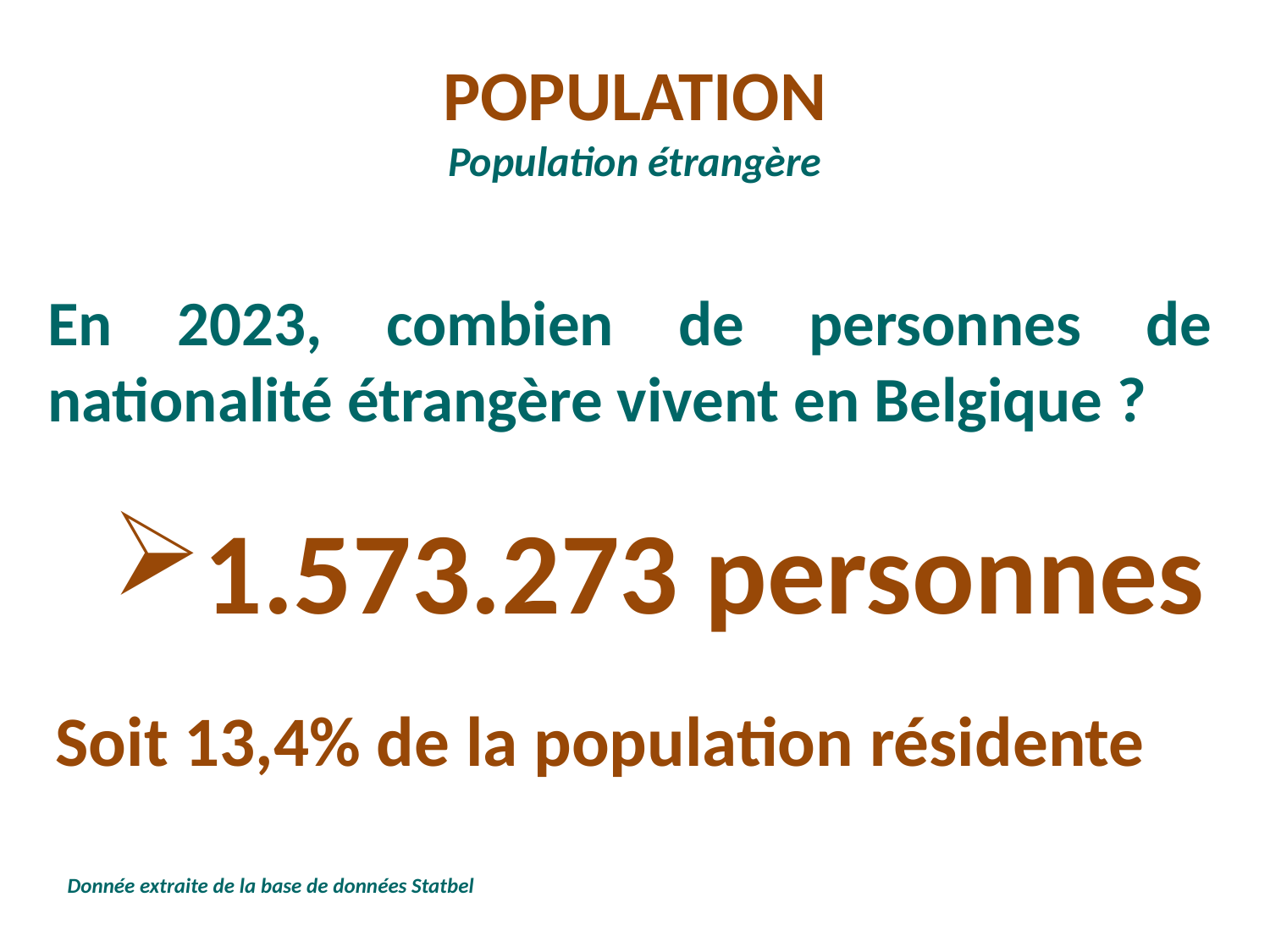

# POPULATION Population étrangère
En 2023, combien de personnes de nationalité étrangère vivent en Belgique ?

1.573.273 personnes

Soit 13,4% de la population résidente

Donnée extraite de la base de données Statbel